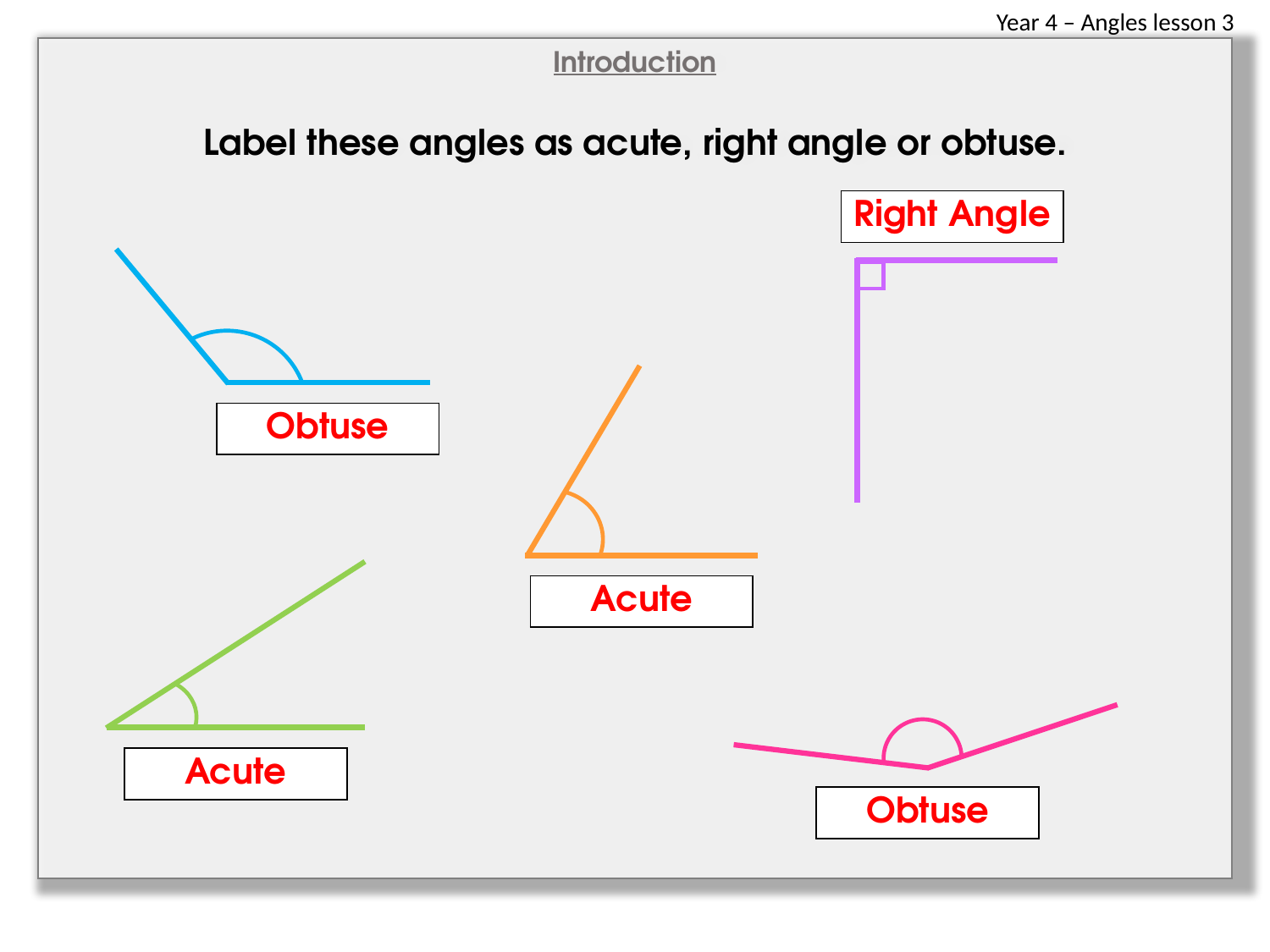

Introduction

Label these angles as acute, right angle or obtuse.

| Right Angle |
| --- |

| Obtuse |
| --- |
| Acute |
| --- |

| Acute |
| --- |
| Obtuse |
| --- |